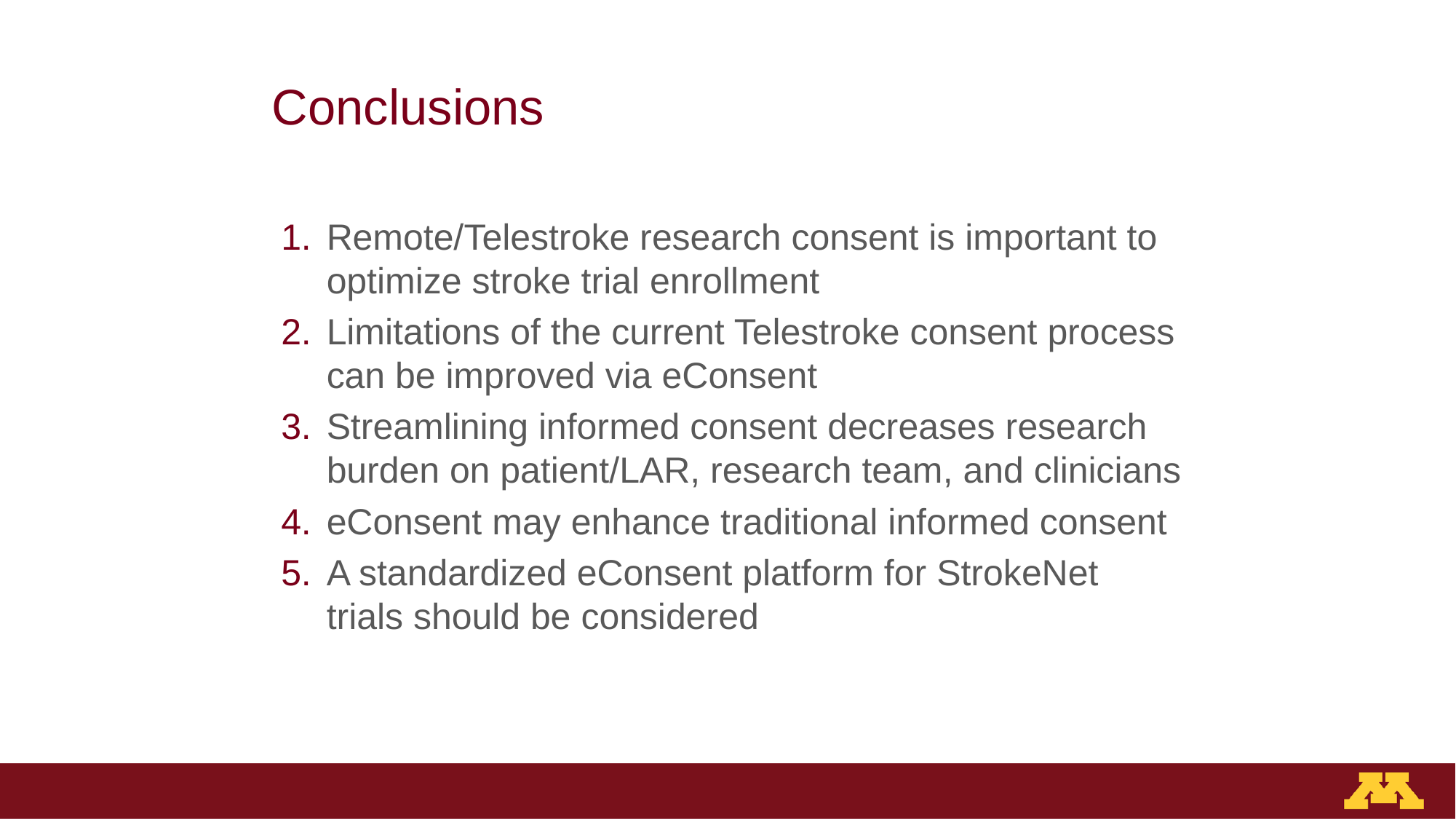

# Conclusions
Remote/Telestroke research consent is important to optimize stroke trial enrollment
Limitations of the current Telestroke consent process can be improved via eConsent
Streamlining informed consent decreases research burden on patient/LAR, research team, and clinicians
eConsent may enhance traditional informed consent
A standardized eConsent platform for StrokeNet trials should be considered